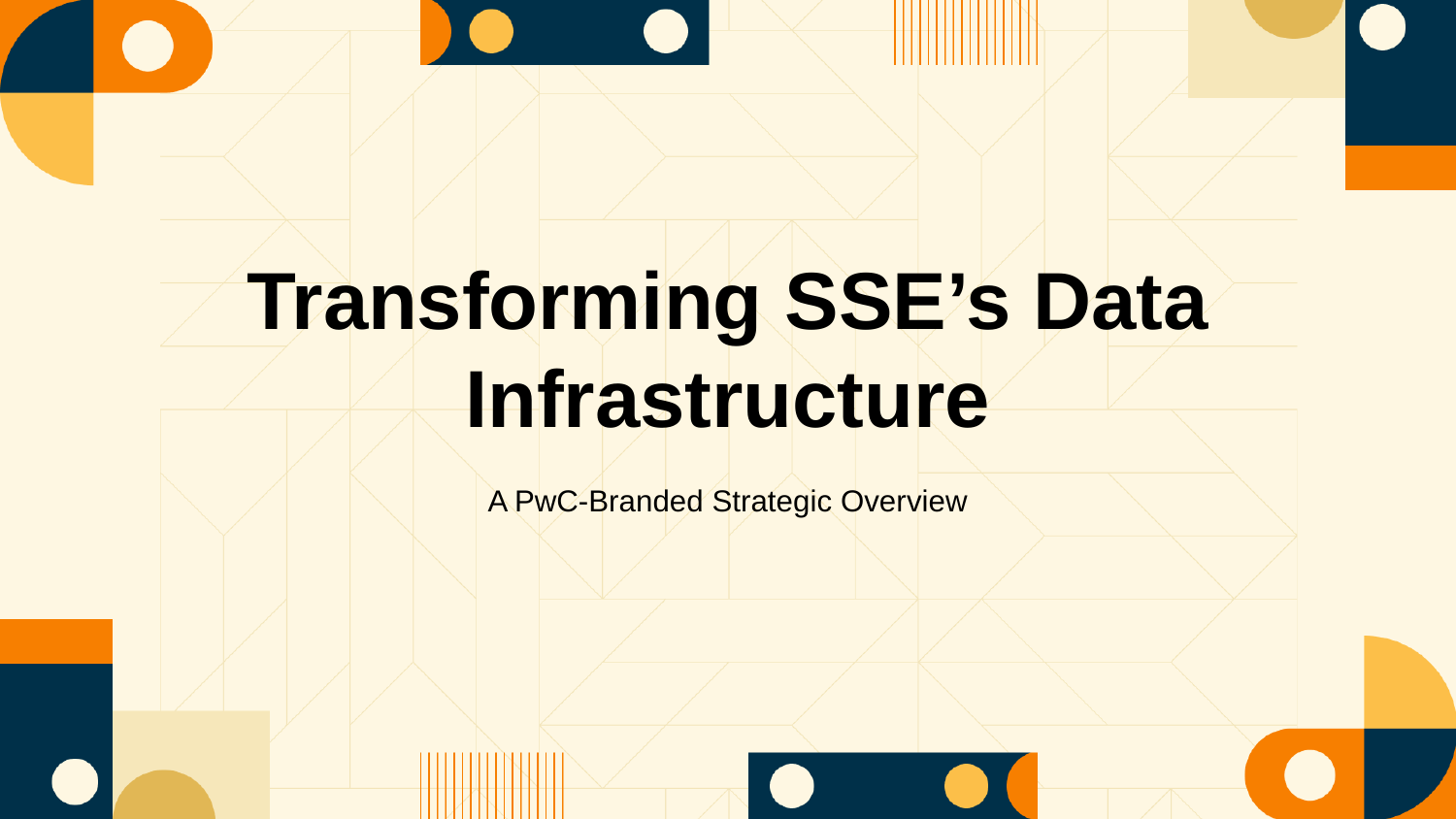

Transforming SSE’s Data Infrastructure
A PwC-Branded Strategic Overview